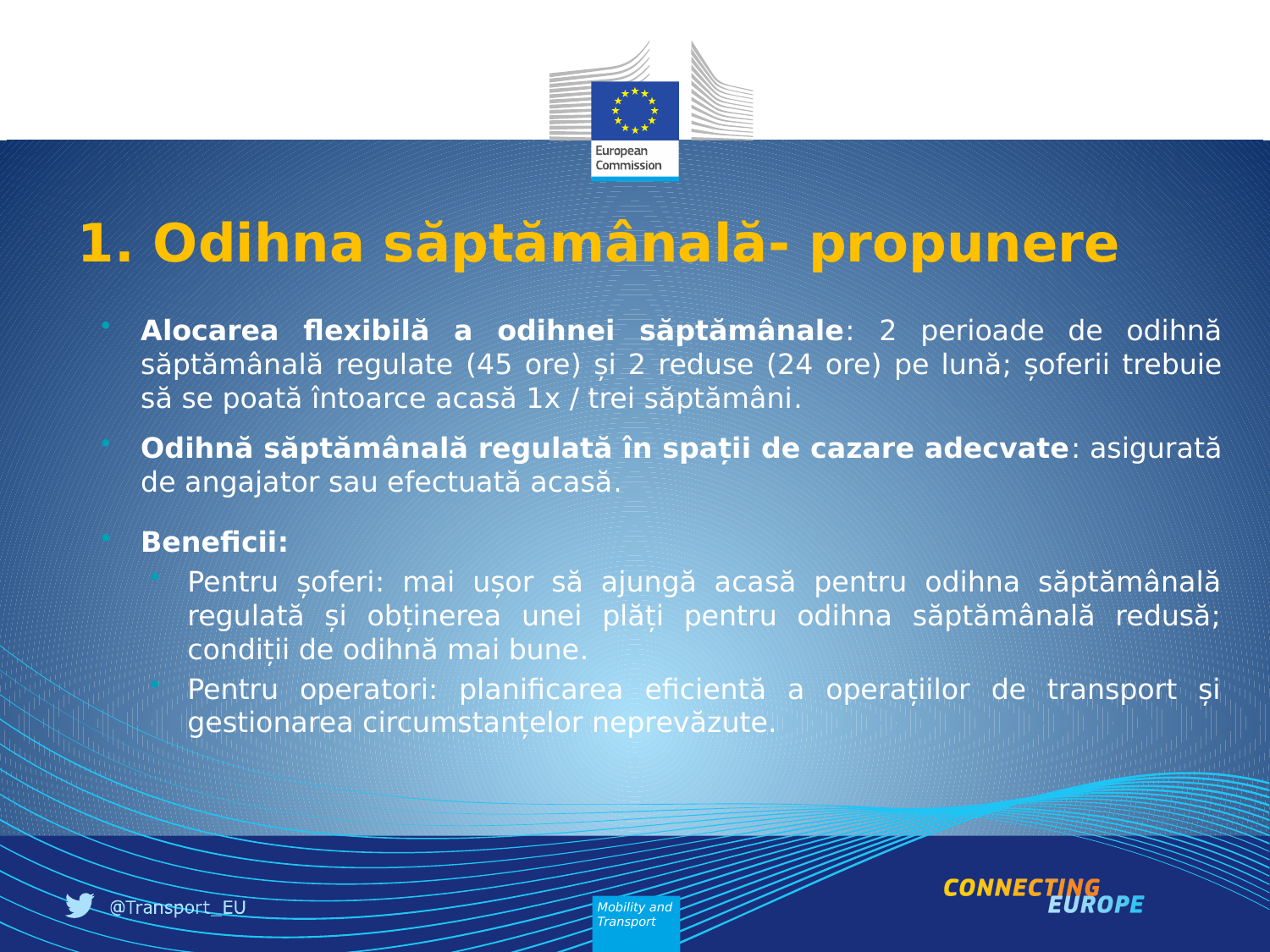

1. Odihna săptămânală- propunere
Alocarea flexibilă a odihnei săptămânale: 2 perioade de odihnă săptămânală regulate (45 ore) și 2 reduse (24 ore) pe lună; șoferii trebuie să se poată întoarce acasă 1x / trei săptămâni.
Odihnă săptămânală regulată în spații de cazare adecvate: asigurată de angajator sau efectuată acasă.
Beneficii:
Pentru șoferi: mai ușor să ajungă acasă pentru odihna săptămânală regulată și obținerea unei plăți pentru odihna săptămânală redusă; condiții de odihnă mai bune.
Pentru operatori: planificarea eficientă a operațiilor de transport și gestionarea circumstanțelor neprevăzute.